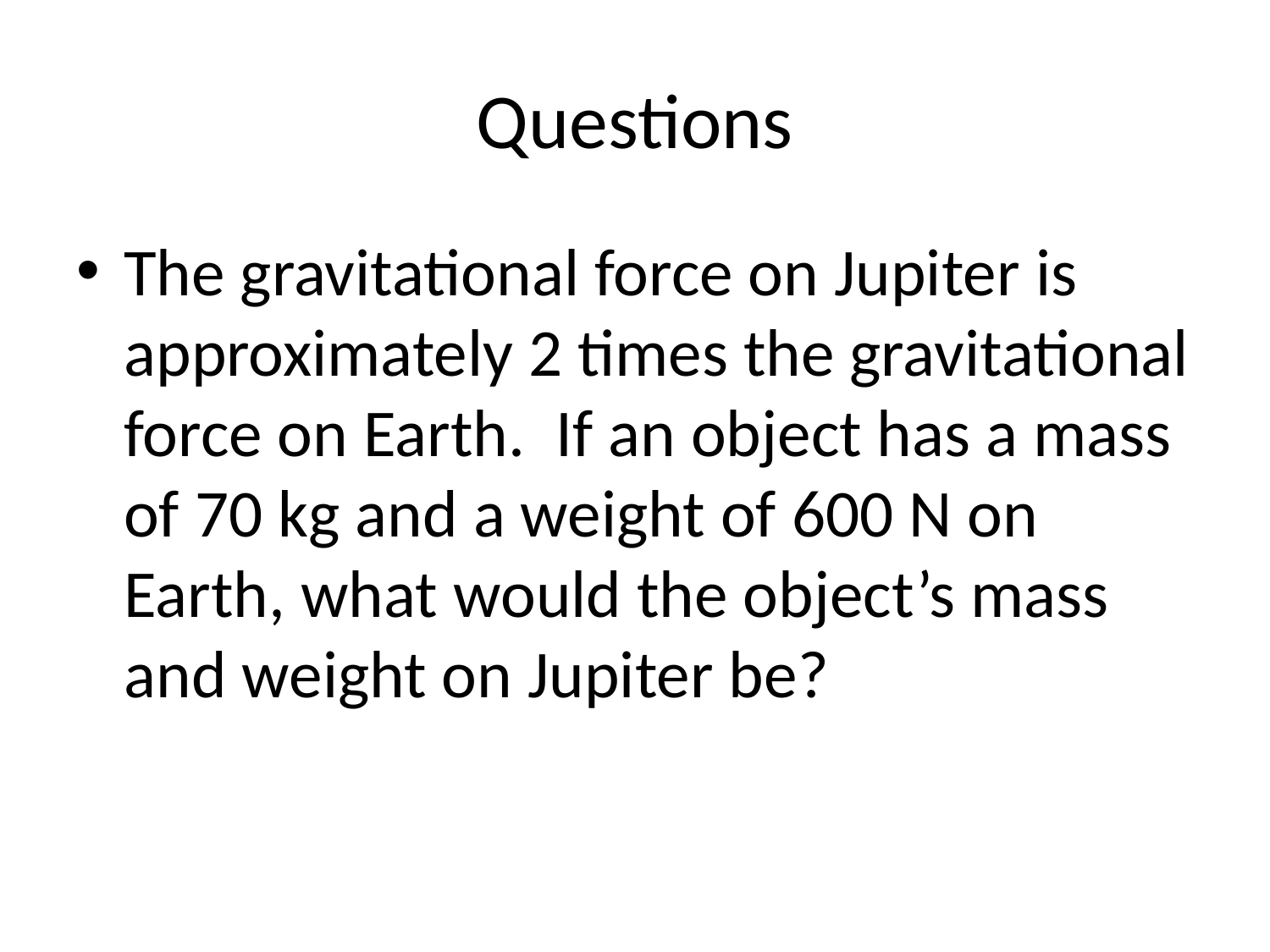

# Questions
The gravitational force on Jupiter is approximately 2 times the gravitational force on Earth.  If an object has a mass of 70 kg and a weight of 600 N on Earth, what would the object’s mass and weight on Jupiter be?